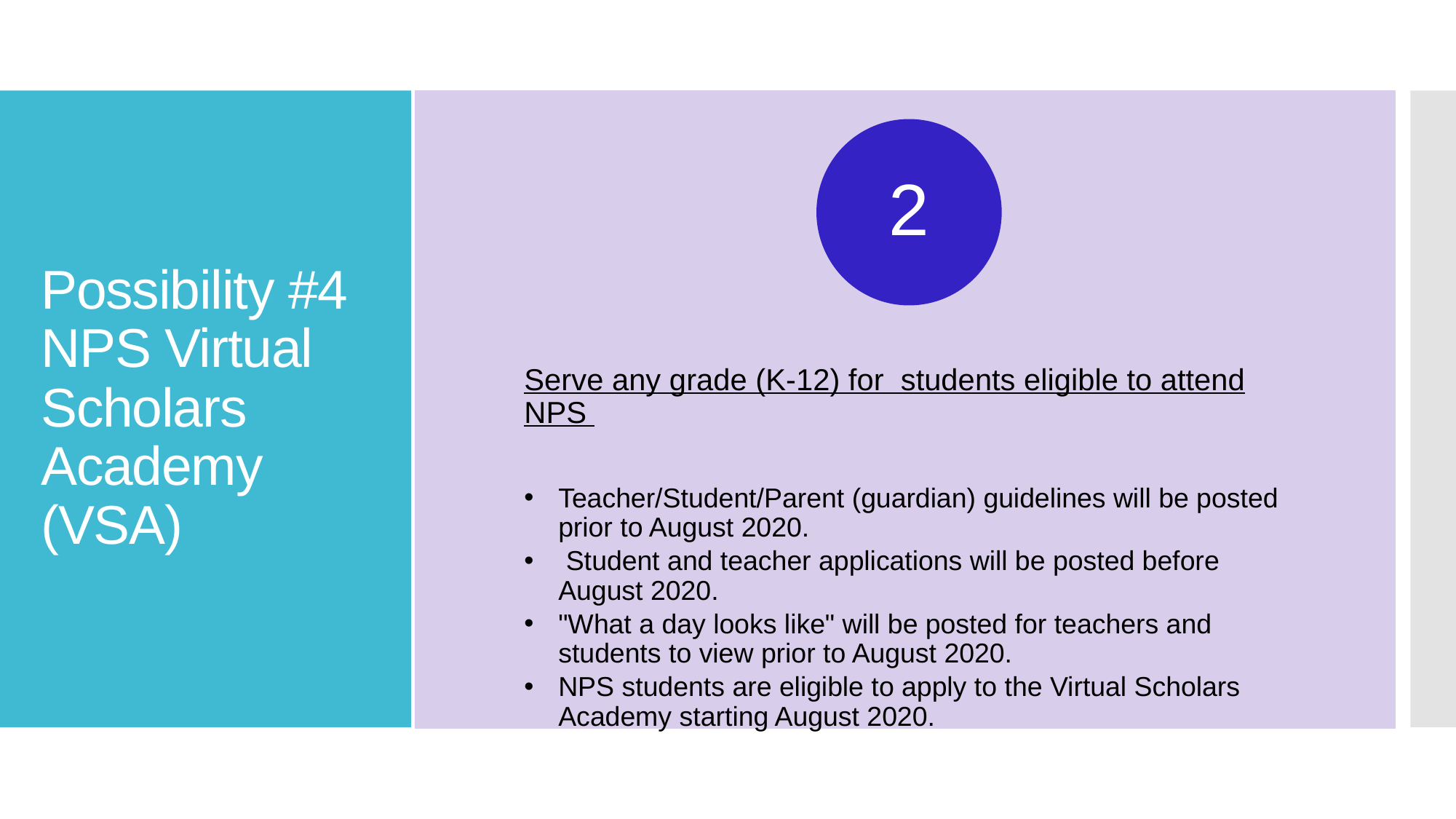

2
# Possibility #4 NPS Virtual Scholars Academy (VSA)
Serve any grade (K-12) for  students eligible to attend NPS

Teacher/Student/Parent (guardian) guidelines will be posted prior to August 2020.
 Student and teacher applications will be posted before August 2020.
"What a day looks like" will be posted for teachers and students to view prior to August 2020.
NPS students are eligible to apply to the Virtual Scholars Academy starting August 2020.